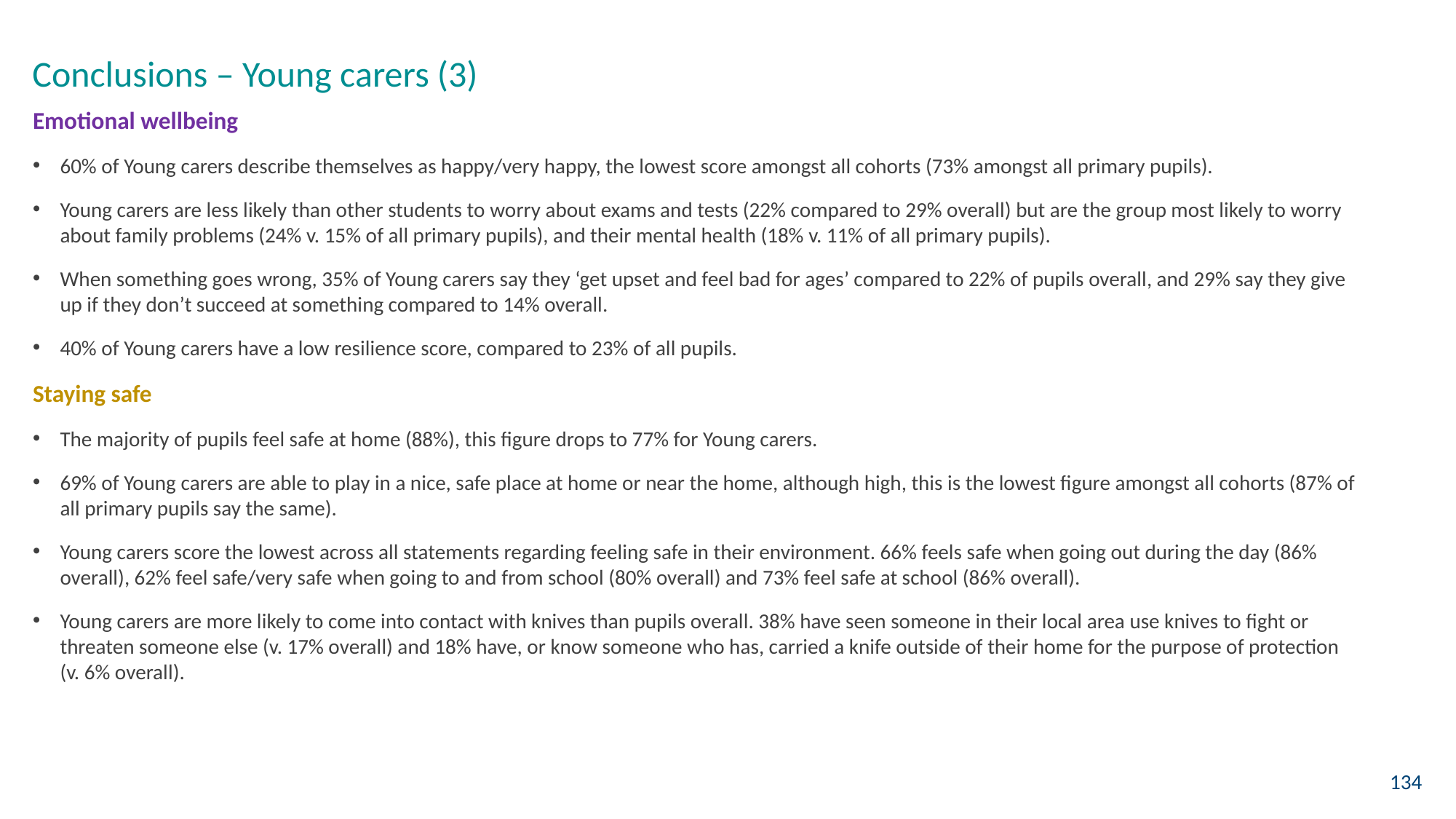

Conclusions – Young carers (3)
Emotional wellbeing
60% of Young carers describe themselves as happy/very happy, the lowest score amongst all cohorts (73% amongst all primary pupils).
Young carers are less likely than other students to worry about exams and tests (22% compared to 29% overall) but are the group most likely to worry about family problems (24% v. 15% of all primary pupils), and their mental health (18% v. 11% of all primary pupils).
When something goes wrong, 35% of Young carers say they ‘get upset and feel bad for ages’ compared to 22% of pupils overall, and 29% say they give up if they don’t succeed at something compared to 14% overall.
40% of Young carers have a low resilience score, compared to 23% of all pupils.
Staying safe
The majority of pupils feel safe at home (88%), this figure drops to 77% for Young carers.
69% of Young carers are able to play in a nice, safe place at home or near the home, although high, this is the lowest figure amongst all cohorts (87% of all primary pupils say the same).
Young carers score the lowest across all statements regarding feeling safe in their environment. 66% feels safe when going out during the day (86% overall), 62% feel safe/very safe when going to and from school (80% overall) and 73% feel safe at school (86% overall).
Young carers are more likely to come into contact with knives than pupils overall. 38% have seen someone in their local area use knives to fight or threaten someone else (v. 17% overall) and 18% have, or know someone who has, carried a knife outside of their home for the purpose of protection (v. 6% overall).